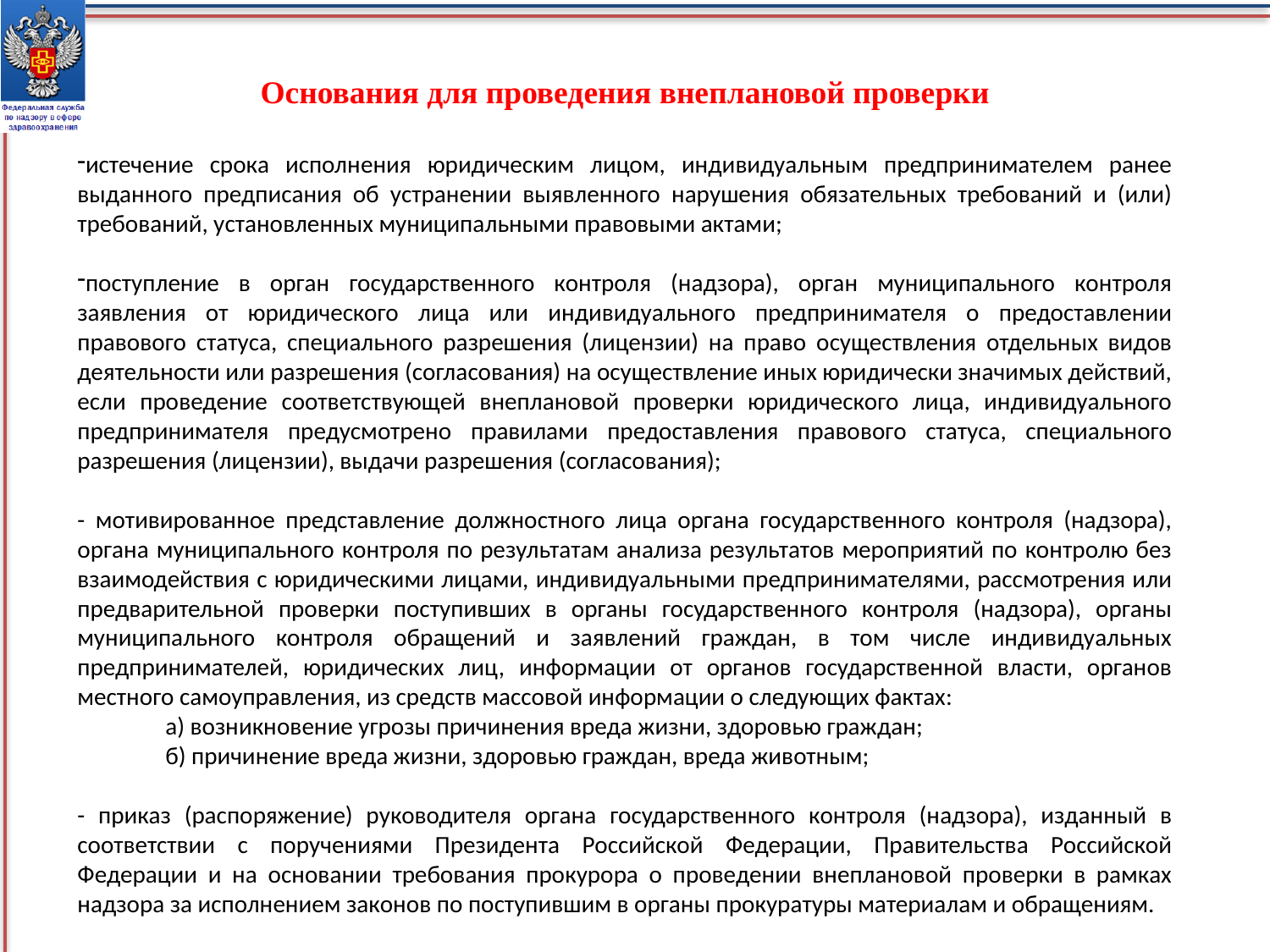

Основания для проведения внеплановой проверки

истечение срока исполнения юридическим лицом, индивидуальным предпринимателем ранее выданного предписания об устранении выявленного нарушения обязательных требований и (или) требований, установленных муниципальными правовыми актами;

поступление в орган государственного контроля (надзора), орган муниципального контроля заявления от юридического лица или индивидуального предпринимателя о предоставлении правового статуса, специального разрешения (лицензии) на право осуществления отдельных видов деятельности или разрешения (согласования) на осуществление иных юридически значимых действий, если проведение соответствующей внеплановой проверки юридического лица, индивидуального предпринимателя предусмотрено правилами предоставления правового статуса, специального разрешения (лицензии), выдачи разрешения (согласования);

- мотивированное представление должностного лица органа государственного контроля (надзора), органа муниципального контроля по результатам анализа результатов мероприятий по контролю без взаимодействия с юридическими лицами, индивидуальными предпринимателями, рассмотрения или предварительной проверки поступивших в органы государственного контроля (надзора), органы муниципального контроля обращений и заявлений граждан, в том числе индивидуальных предпринимателей, юридических лиц, информации от органов государственной власти, органов местного самоуправления, из средств массовой информации о следующих фактах:
                а) возникновение угрозы причинения вреда жизни, здоровью граждан;
                б) причинение вреда жизни, здоровью граждан, вреда животным;

- приказ (распоряжение) руководителя органа государственного контроля (надзора), изданный в соответствии с поручениями Президента Российской Федерации, Правительства Российской Федерации и на основании требования прокурора о проведении внеплановой проверки в рамках надзора за исполнением законов по поступившим в органы прокуратуры материалам и обращениям.